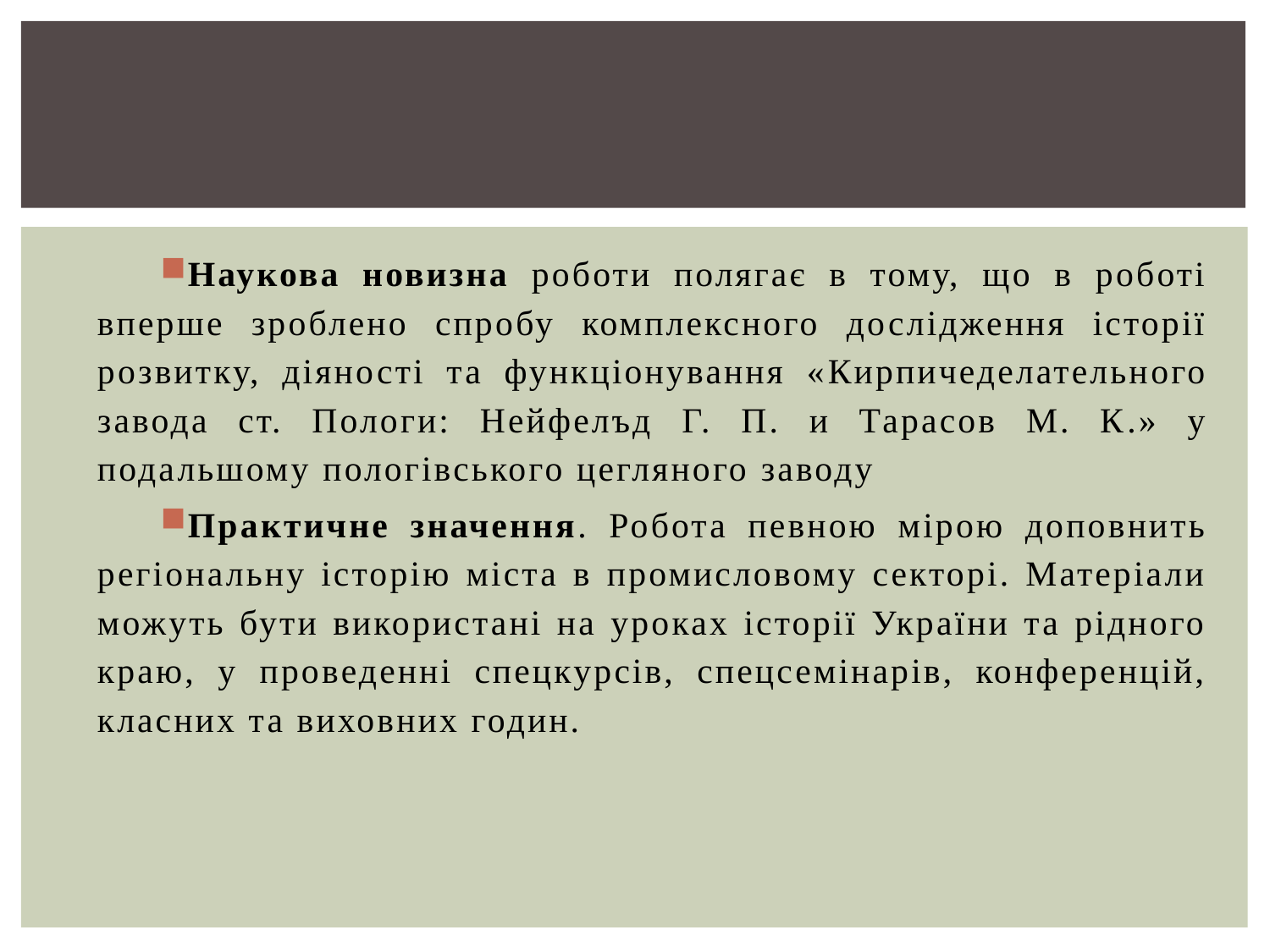

Наукова новизна роботи полягає в тому, що в роботі вперше зроблено спробу комплексного дослідження історії розвитку, діяності та функціонування «Кирпичеделательного завода ст. Пологи: Нейфелъд Г. П. и Тарасов М. К.» у подальшому пологівського цегляного заводу
Практичне значення. Робота певною мірою доповнить регіональну історію міста в промисловому секторі. Матеріали можуть бути використані на уроках історії України та рідного краю, у проведенні спецкурсів, спецсемінарів, конференцій, класних та виховних годин.